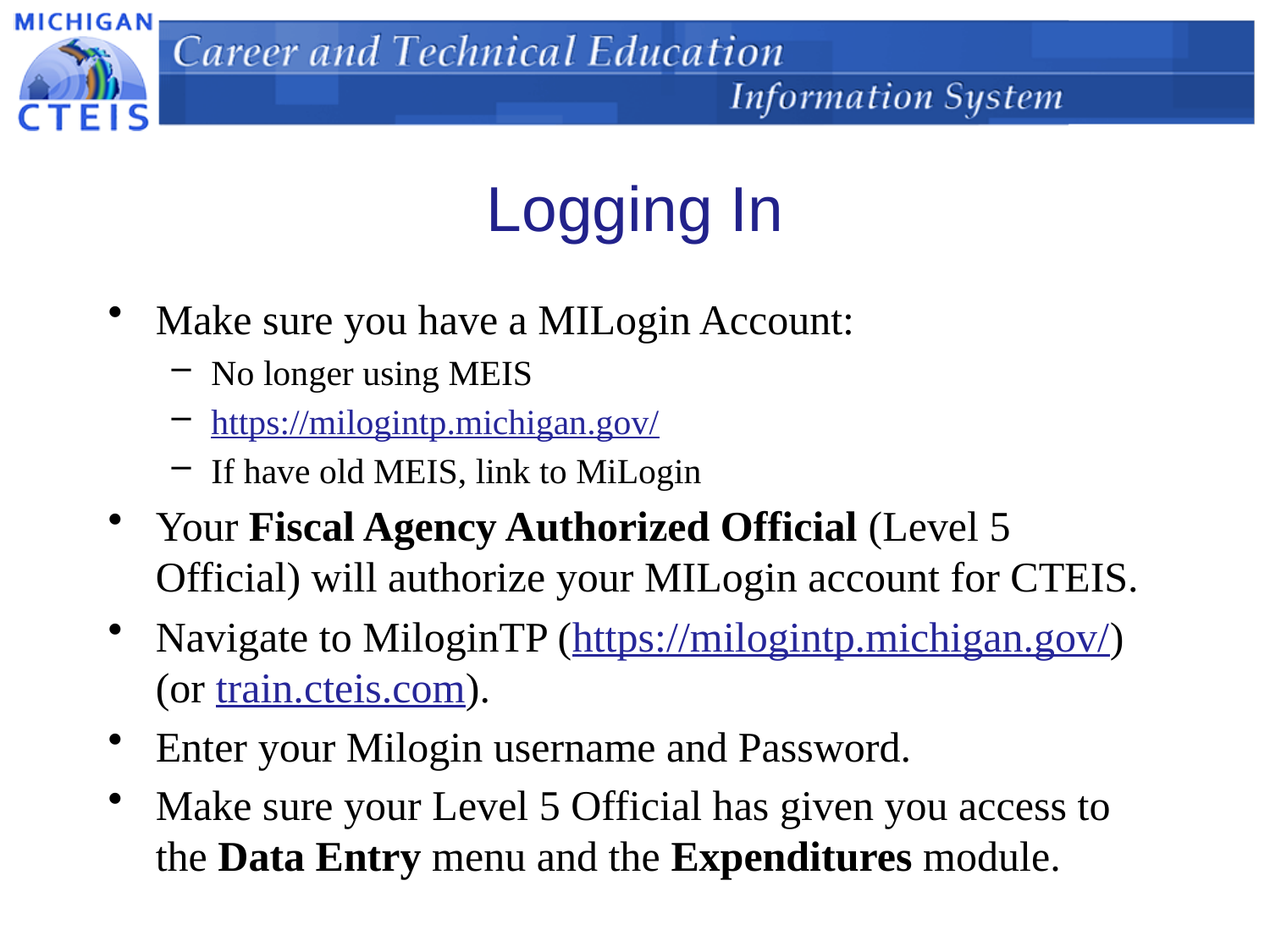

# Logging In

Make sure you have a MILogin Account:
No longer using MEIS
https://milogintp.michigan.gov/
If have old MEIS, link to MiLogin
Your Fiscal Agency Authorized Official (Level 5 Official) will authorize your MILogin account for CTEIS.
Navigate to MiloginTP (https://milogintp.michigan.gov/)  (or train.cteis.com).
Enter your Milogin username and Password.
Make sure your Level 5 Official has given you access to the Data Entry menu and the Expenditures module.